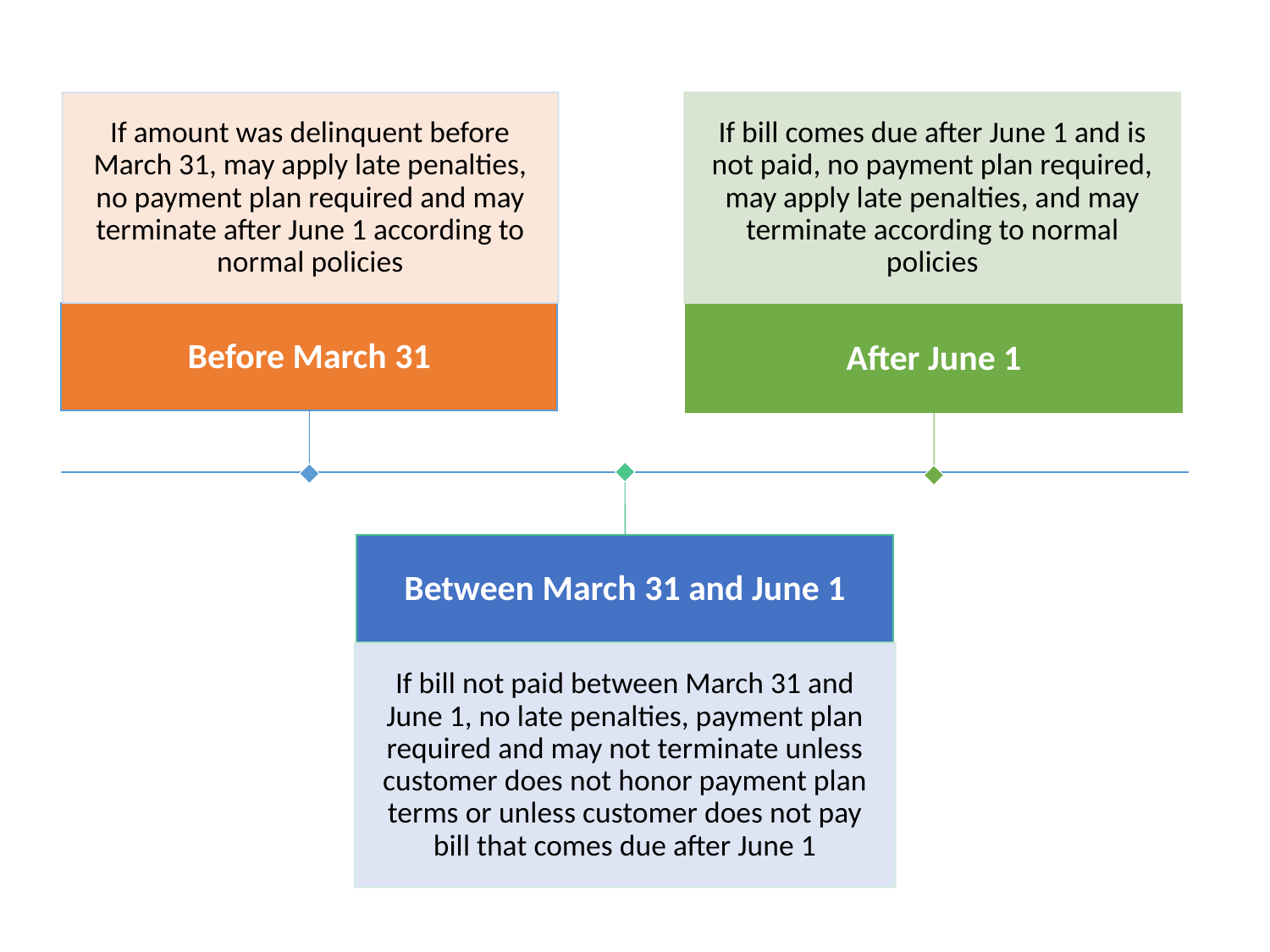

Before March 31
If amount was delinquent before March 31, may apply late penalties, no payment plan required and may terminate after June 1 according to normal policies
Between March 31 and June 1
If bill not paid between March 31 and June 1, no late penalties, payment plan required and may not terminate unless customer does not honor payment plan terms or unless customer does not pay bill that comes due after June 1
After June 1
If bill comes due after June 1 and is not paid, no payment plan required, may apply late penalties, and may terminate according to normal policies